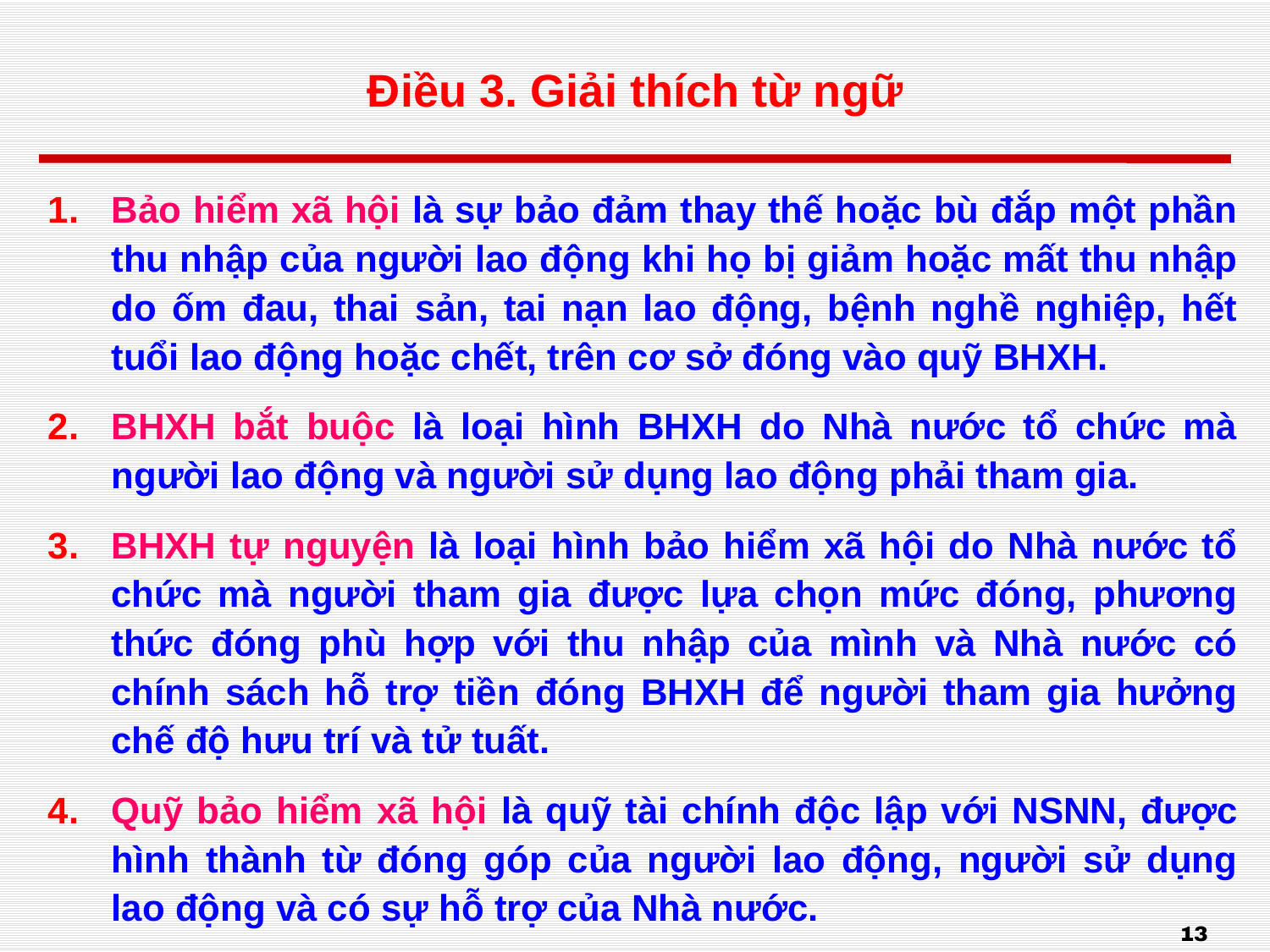

# Điều 3. Giải thích từ ngữ
Bảo hiểm xã hội là sự bảo đảm thay thế hoặc bù đắp một phần thu nhập của người lao động khi họ bị giảm hoặc mất thu nhập do ốm đau, thai sản, tai nạn lao động, bệnh nghề nghiệp, hết tuổi lao động hoặc chết, trên cơ sở đóng vào quỹ BHXH.
BHXH bắt buộc là loại hình BHXH do Nhà nước tổ chức mà người lao động và người sử dụng lao động phải tham gia.
BHXH tự nguyện là loại hình bảo hiểm xã hội do Nhà nước tổ chức mà người tham gia được lựa chọn mức đóng, phương thức đóng phù hợp với thu nhập của mình và Nhà nước có chính sách hỗ trợ tiền đóng BHXH để người tham gia hưởng chế độ hưu trí và tử tuất.
Quỹ bảo hiểm xã hội là quỹ tài chính độc lập với NSNN, được hình thành từ đóng góp của người lao động, người sử dụng lao động và có sự hỗ trợ của Nhà nước.